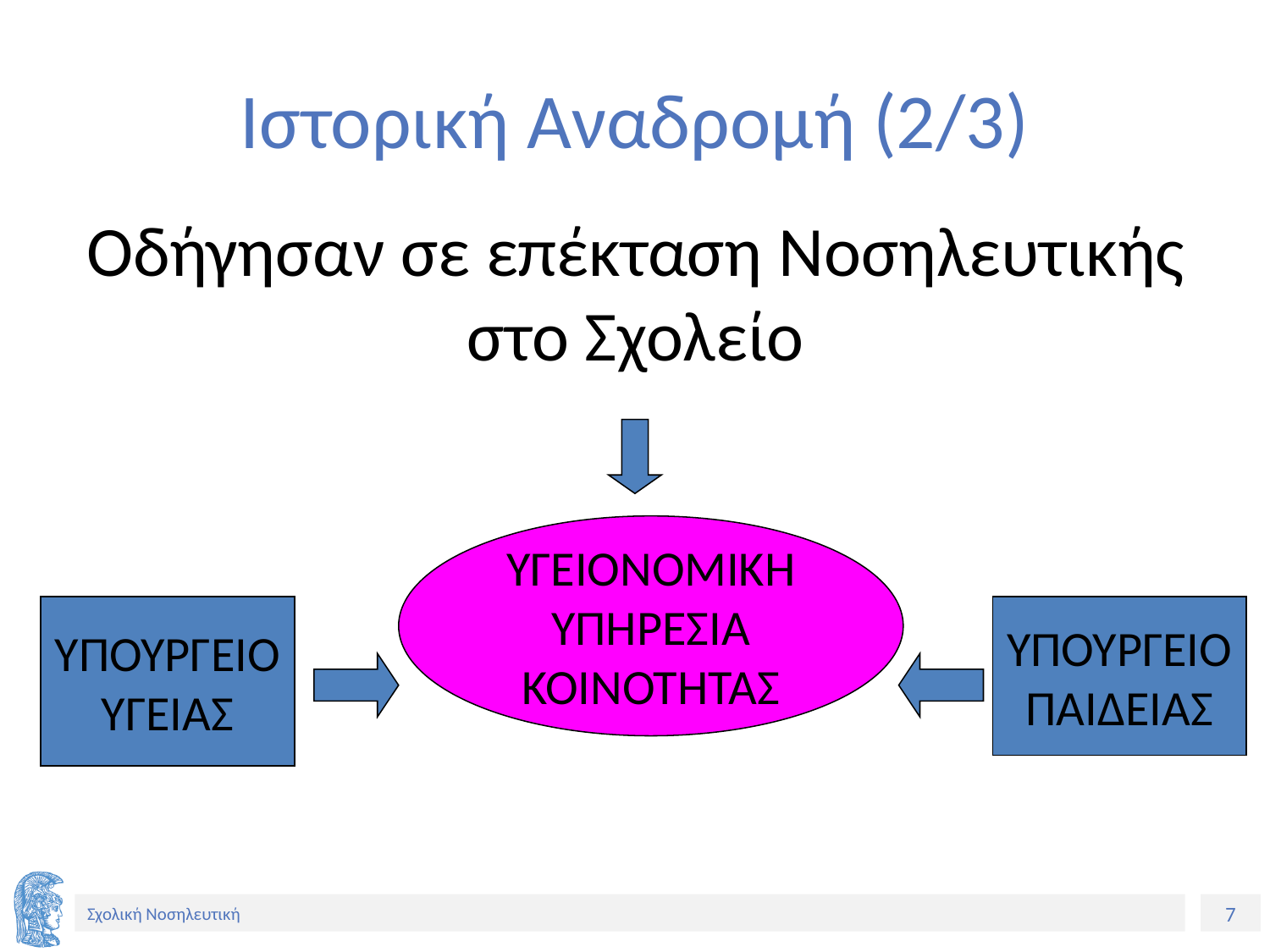

# Ιστορική Αναδρομή (2/3)
Οδήγησαν σε επέκταση Νοσηλευτικής στο Σχολείο

ΥΓΕΙΟΝΟΜΙΚΗ
ΥΠΗΡΕΣΙΑ
ΚΟΙΝΟΤΗΤΑΣ
ΥΠΟΥΡΓΕΙΟ
ΥΓΕΙΑΣ
ΥΠΟΥΡΓΕΙΟ
ΠΑΙΔΕΙΑΣ